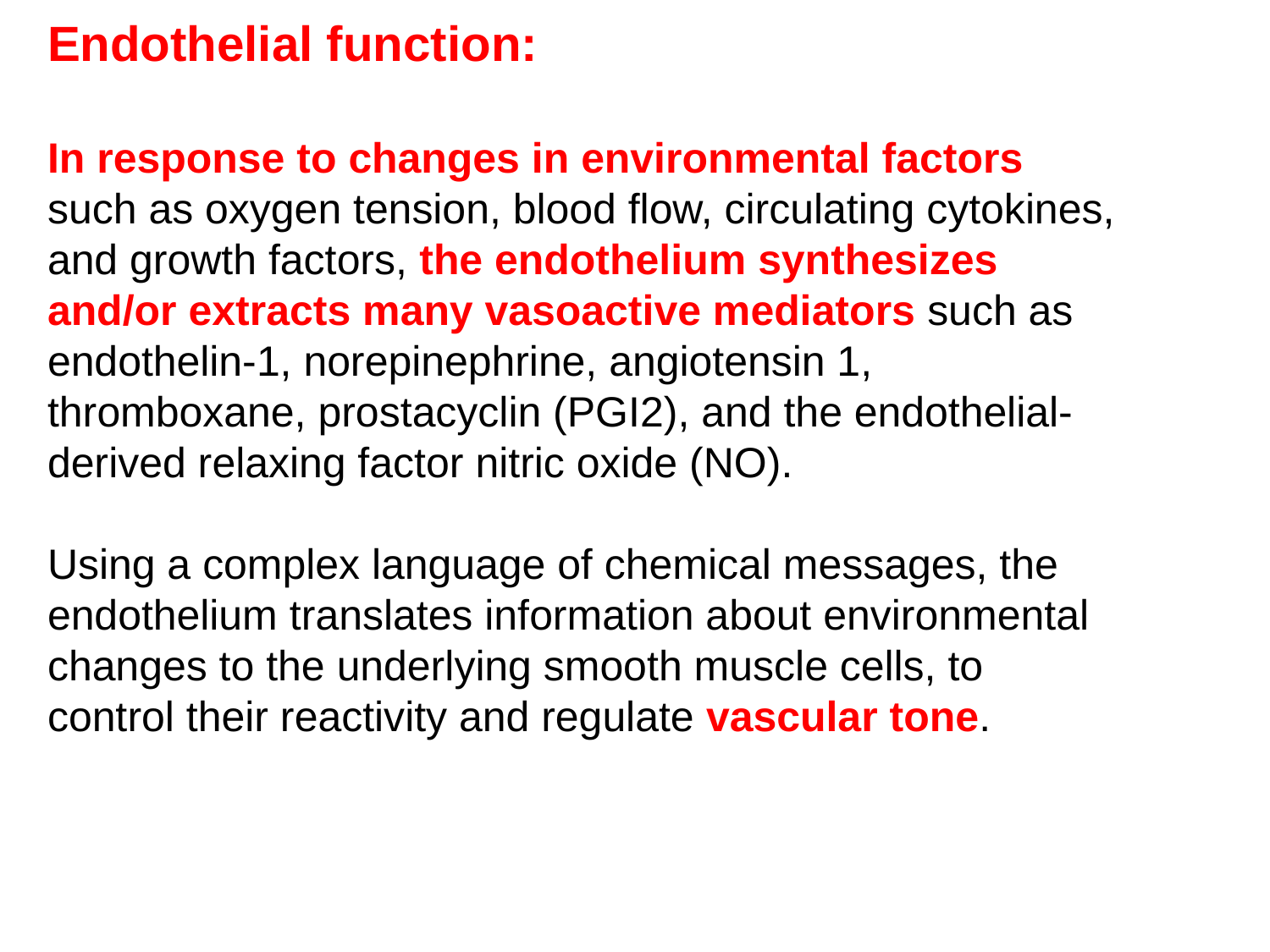

Endothelial function:

In response to changes in environmental factors such as oxygen tension, blood flow, circulating cytokines, and growth factors, the endothelium synthesizes and/or extracts many vasoactive mediators such as endothelin-1, norepinephrine, angiotensin 1, thromboxane, prostacyclin (PGI2), and the endothelial-derived relaxing factor nitric oxide (NO).

Using a complex language of chemical messages, the endothelium translates information about environmental changes to the underlying smooth muscle cells, to control their reactivity and regulate vascular tone.